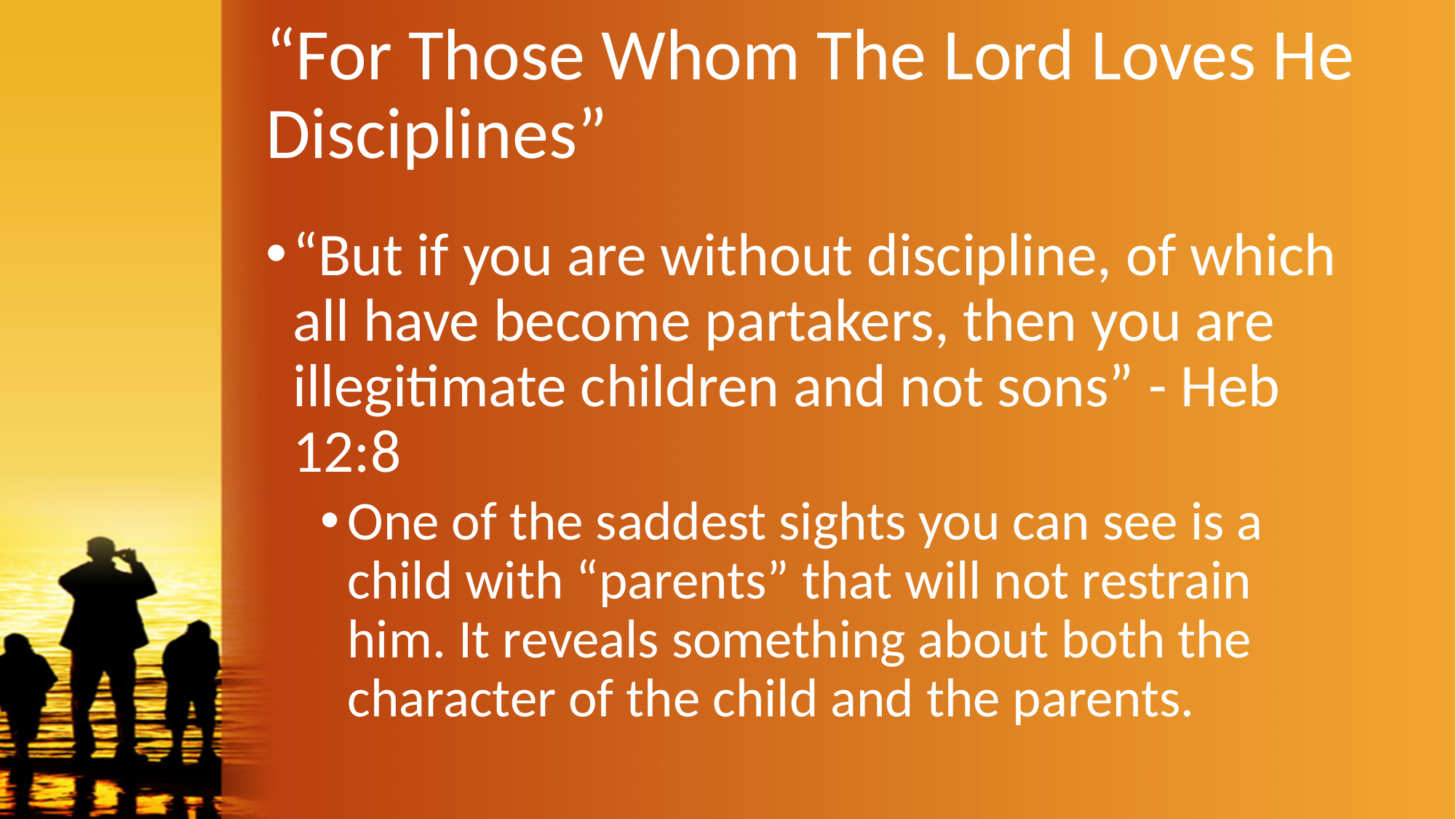

# “For Those Whom The Lord Loves He Disciplines”
“But if you are without discipline, of which all have become partakers, then you are illegitimate children and not sons” - Heb 12:8
One of the saddest sights you can see is a child with “parents” that will not restrain him. It reveals something about both the character of the child and the parents.